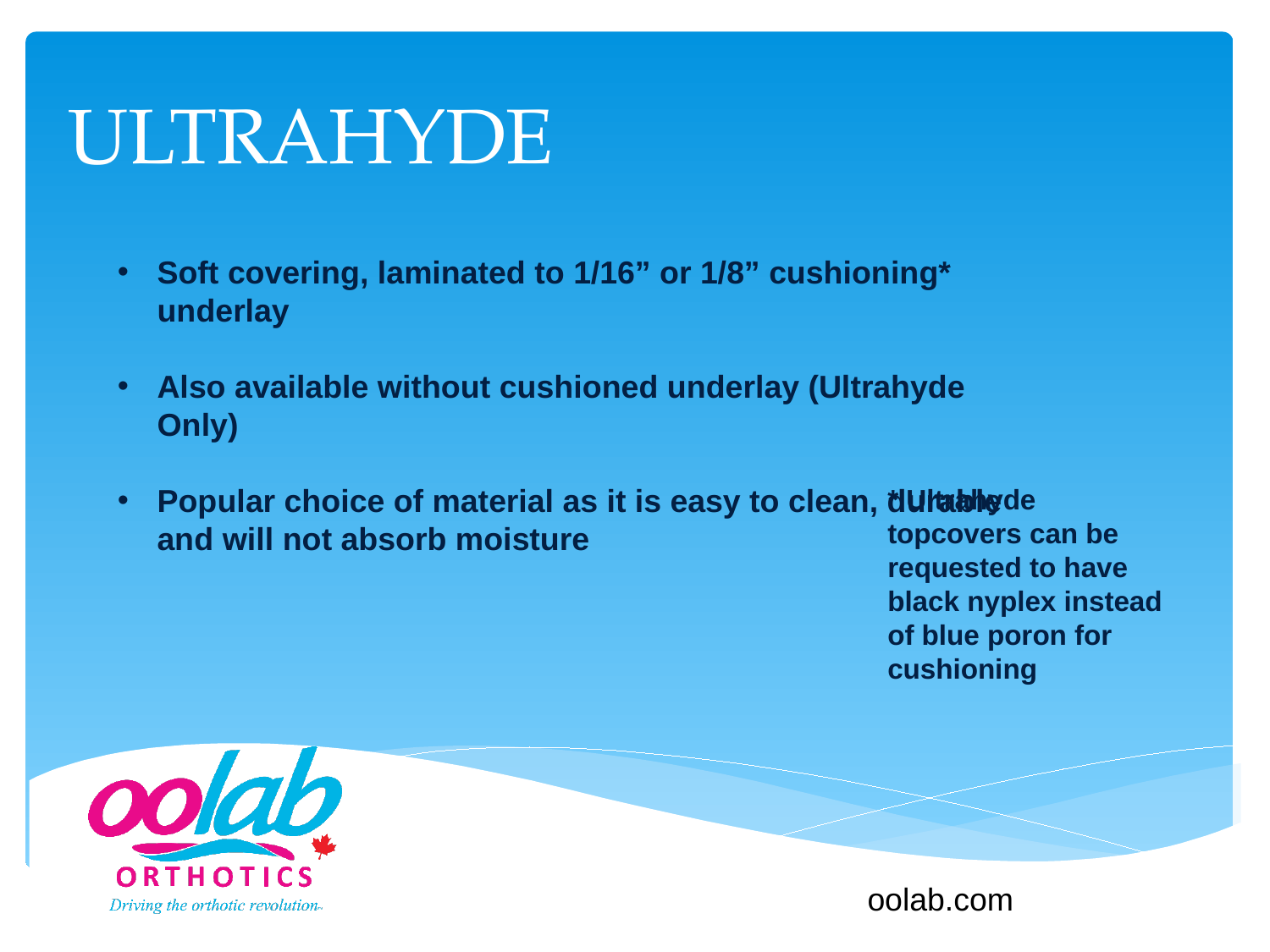

# Ultrahyde
Soft covering, laminated to 1/16” or 1/8” cushioning* underlay

Also available without cushioned underlay (Ultrahyde Only)

Popular choice of material as it is easy to clean, durable and will not absorb moisture

* Ultrahyde topcovers can be requested to have black nyplex instead of blue poron for cushioning